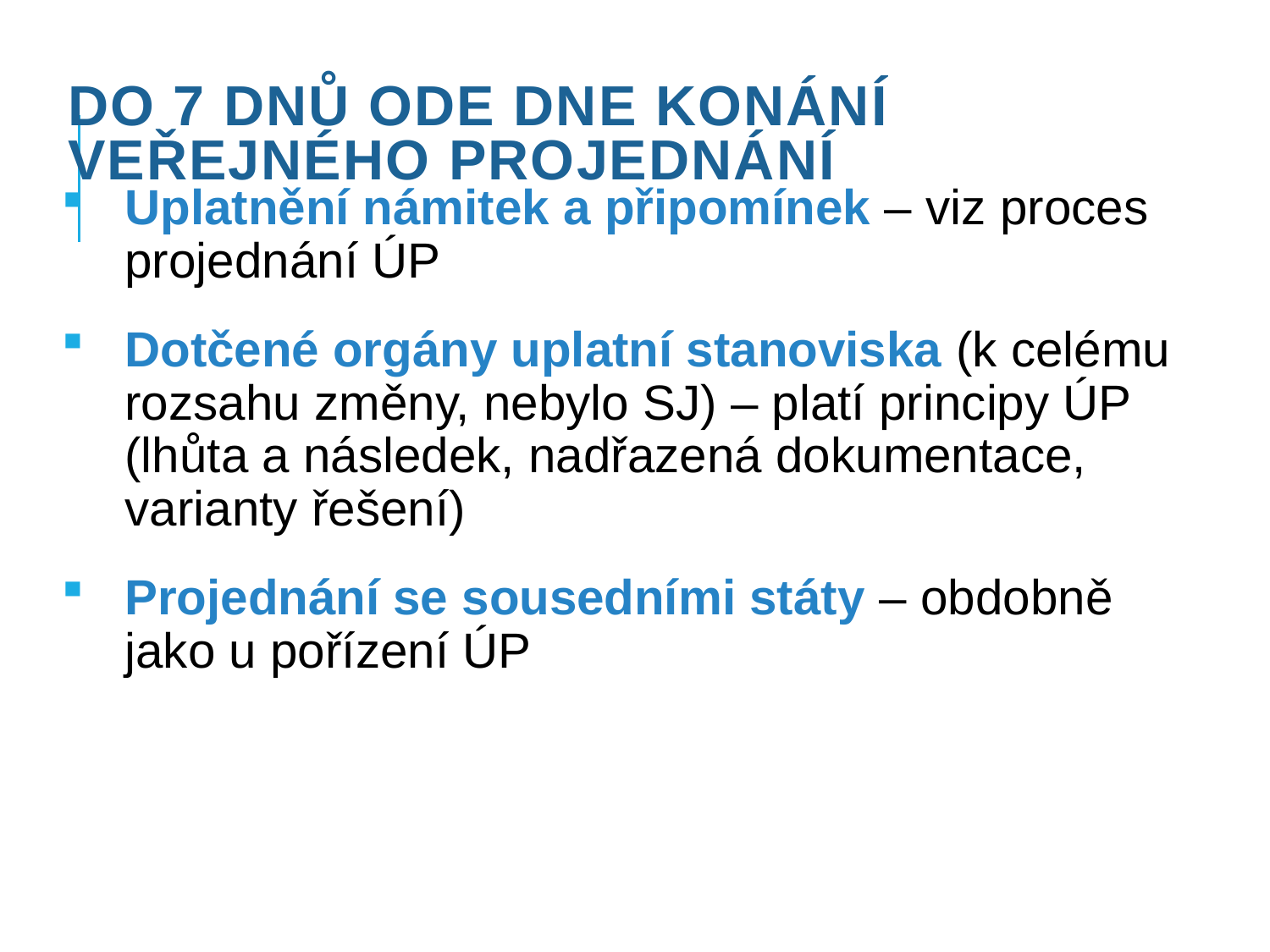

# Do 7 dnů ode dne konání veřejného projednání
Uplatnění námitek a připomínek – viz proces projednání ÚP
Dotčené orgány uplatní stanoviska (k celému rozsahu změny, nebylo SJ) – platí principy ÚP (lhůta a následek, nadřazená dokumentace, varianty řešení)
Projednání se sousedními státy – obdobně jako u pořízení ÚP